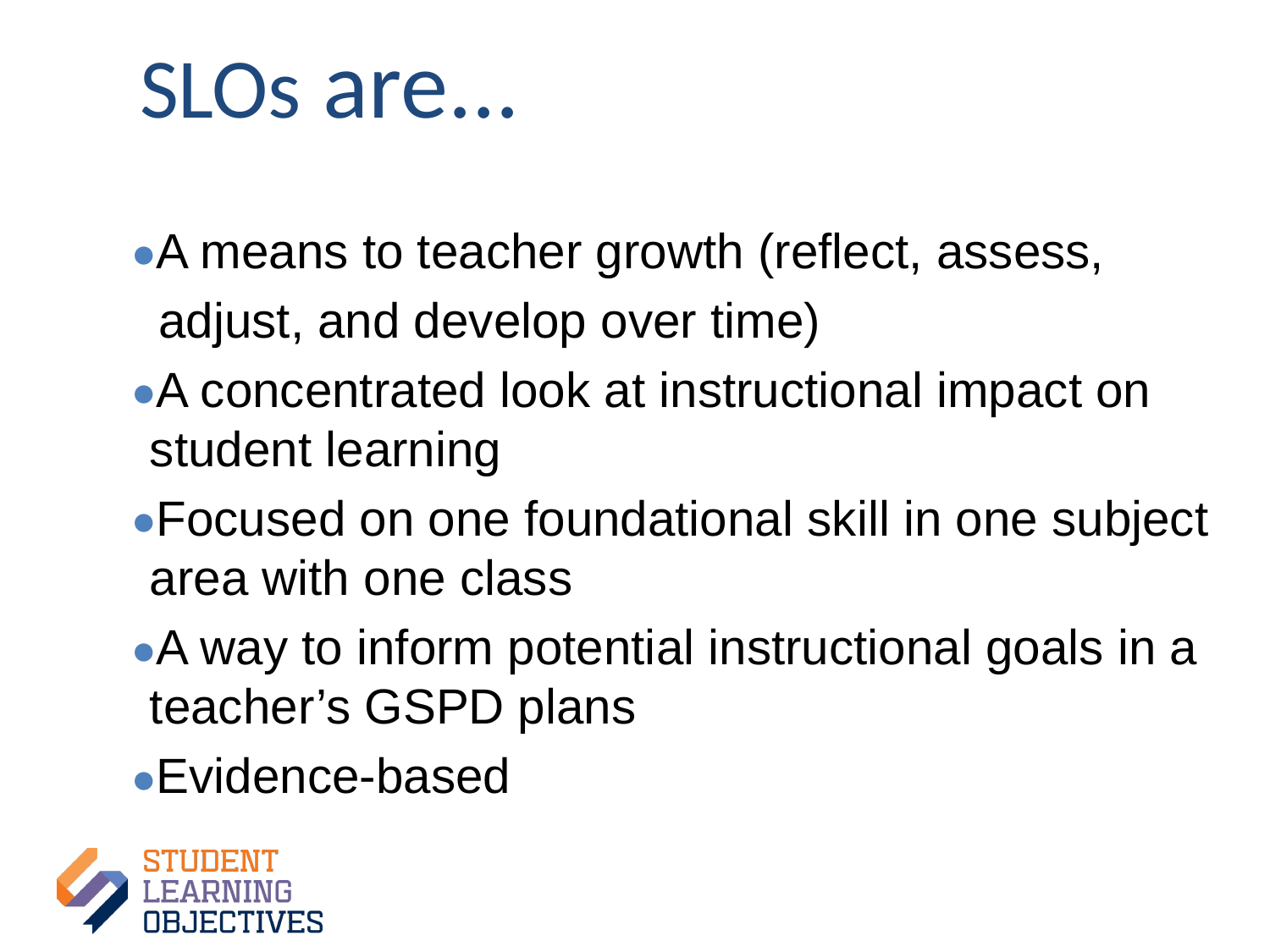

# SLOs are...
A means to teacher growth (reflect, assess,
  adjust, and develop over time)
A concentrated look at instructional impact on      student learning
Focused on one foundational skill in one subject area with one class
A way to inform potential instructional goals in a teacher’s GSPD plans
Evidence-based